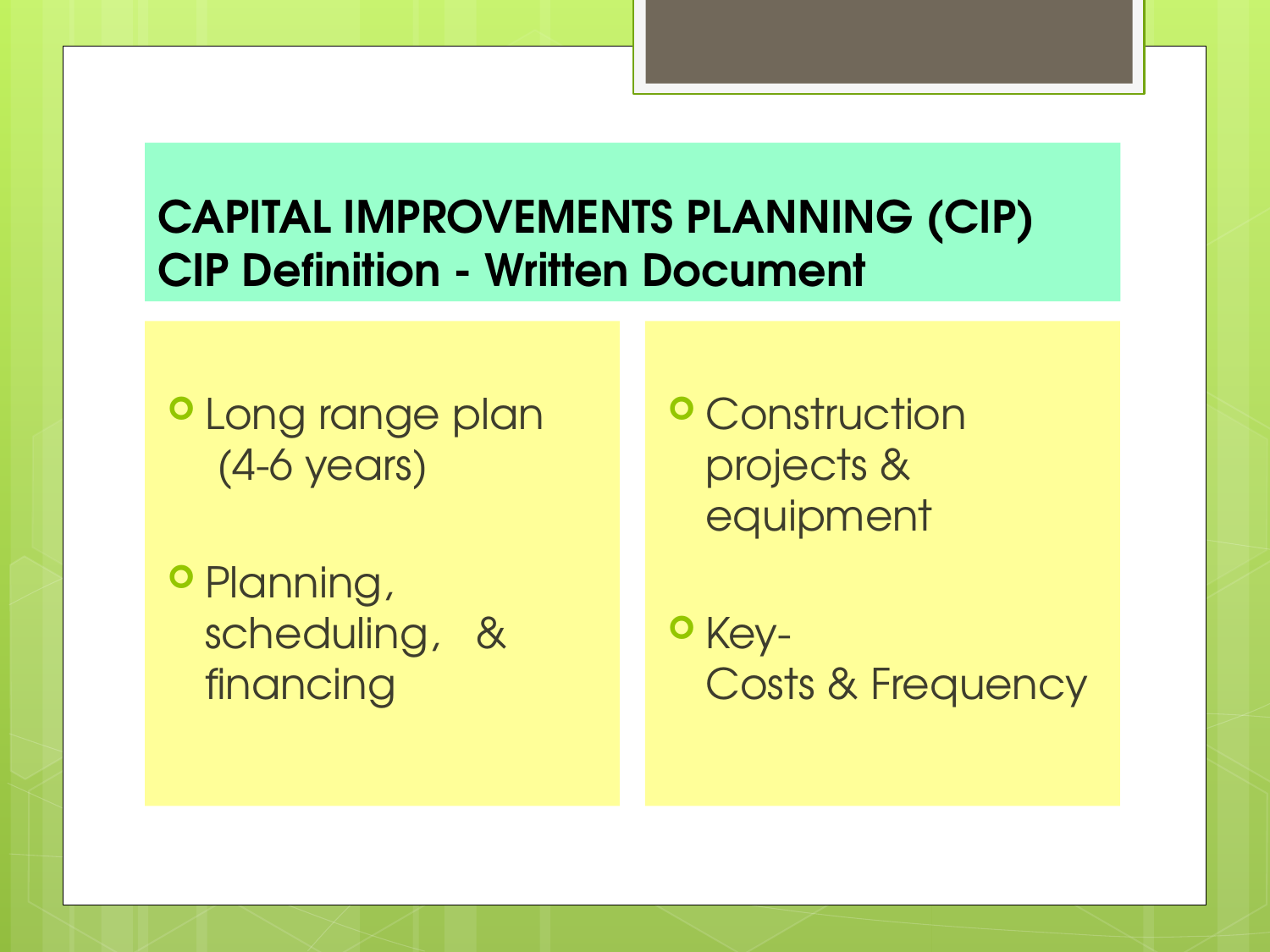

# CAPITAL IMPROVEMENTS PLANNING (CIP) CIP Definition - Written Document

Construction projects & equipment

Key-                     Costs & Frequency

Long range plan       (4-6 years)

Planning, scheduling,   & financing